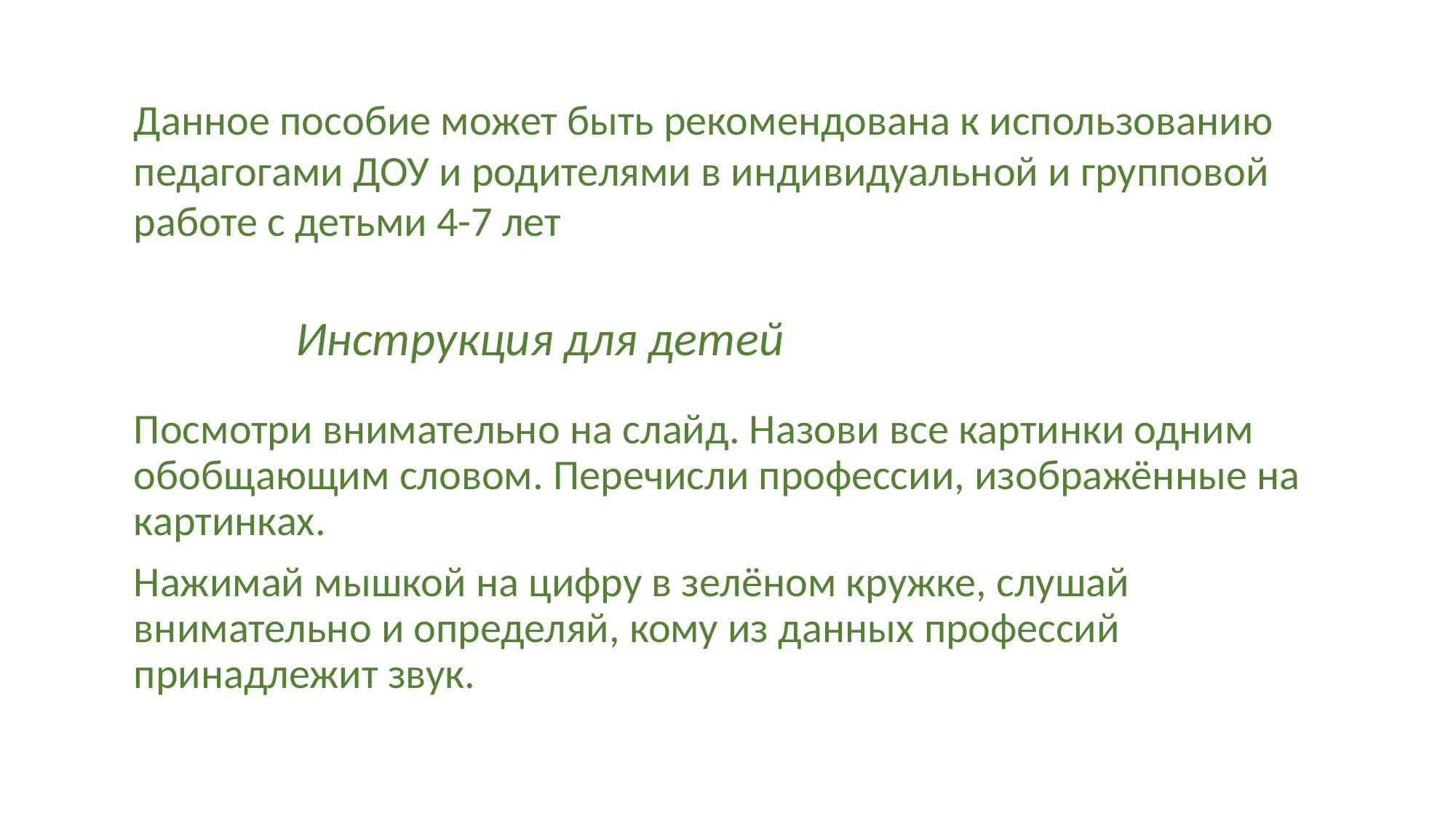

# Инструкция для детей
Данное пособие может быть рекомендована к использованию педагогами ДОУ и родителями в индивидуальной и групповой  работе с детьми 4-7 лет
Посмотри внимательно на слайд. Назови все картинки одним обобщающим словом. Перечисли профессии, изображённые на картинках.
Нажимай мышкой на цифру в зелёном кружке, слушай внимательно и определяй, кому из данных профессий принадлежит звук.